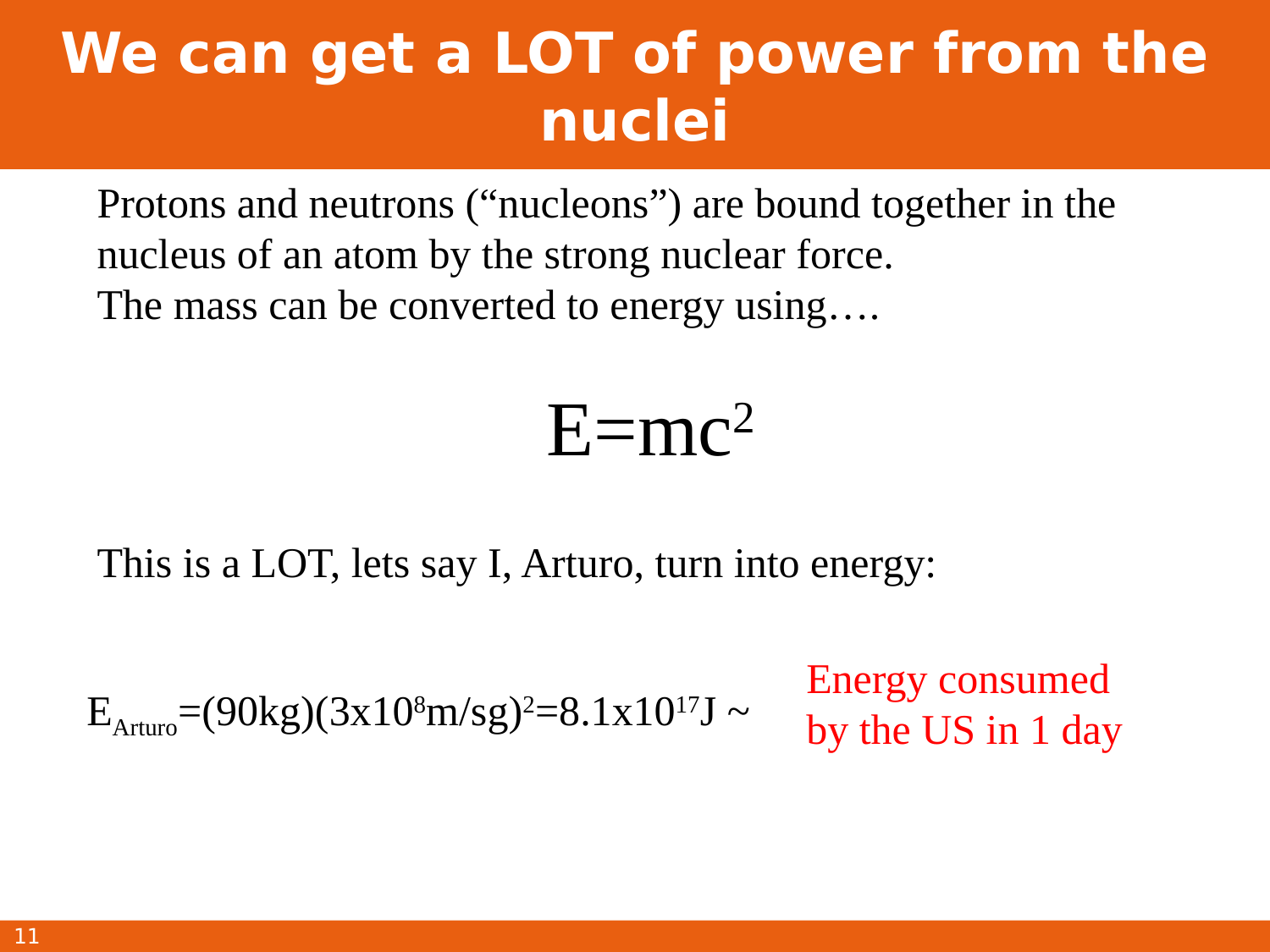

We can get a LOT of power from the nuclei
Protons and neutrons (“nucleons”) are bound together in the nucleus of an atom by the strong nuclear force.
The mass can be converted to energy using….

E=mc2

This is a LOT, lets say I, Arturo, turn into energy:
Energy consumed by the US in 1 day
EArturo=(90kg)(3x108m/sg)2=8.1x1017J ~
11